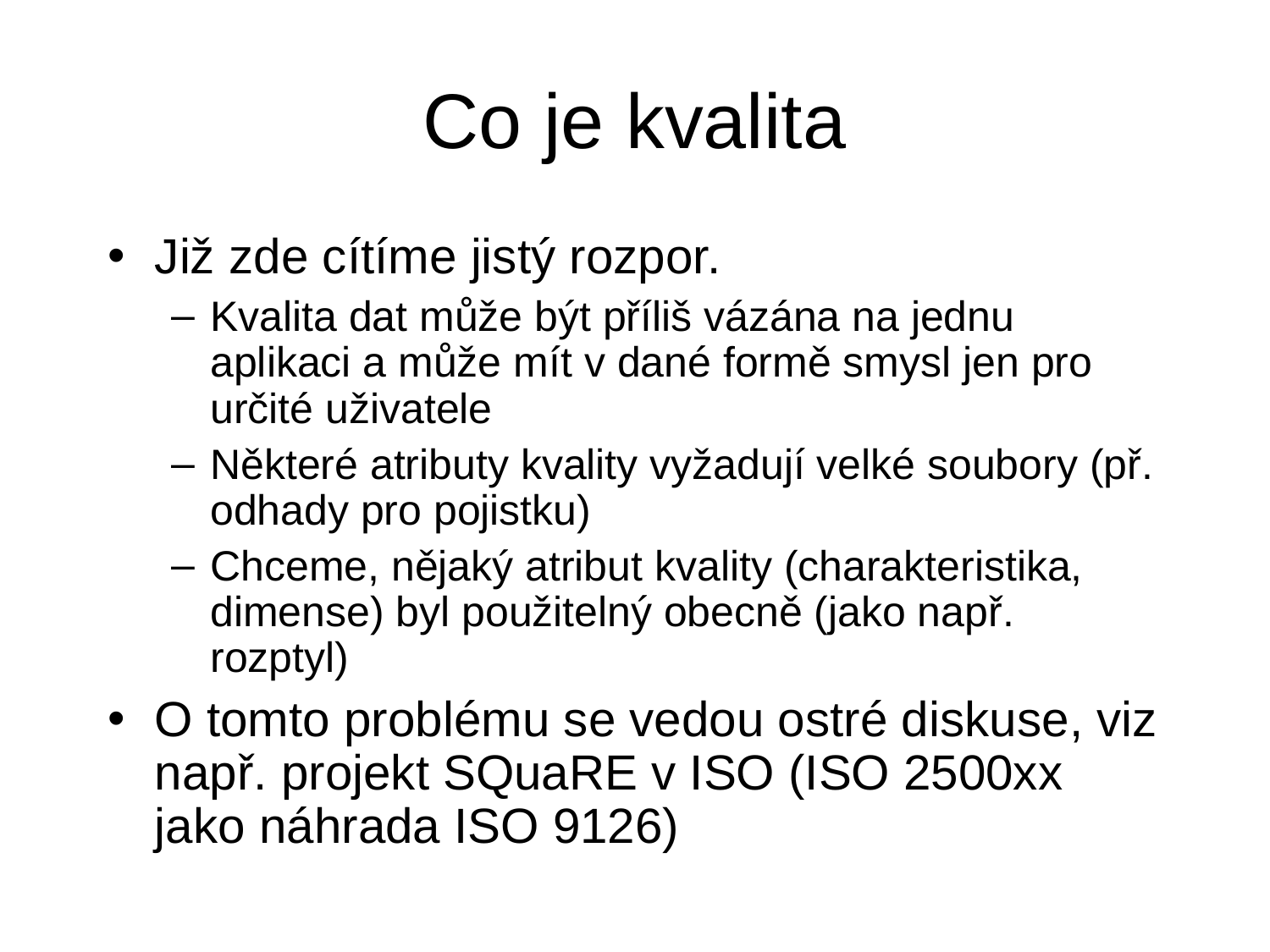

# Co je kvalita
Již zde cítíme jistý rozpor.
Kvalita dat může být příliš vázána na jednu aplikaci a může mít v dané formě smysl jen pro určité uživatele
Některé atributy kvality vyžadují velké soubory (př. odhady pro pojistku)
Chceme, nějaký atribut kvality (charakteristika, dimense) byl použitelný obecně (jako např. rozptyl)
O tomto problému se vedou ostré diskuse, viz např. projekt SQuaRE v ISO (ISO 2500xx jako náhrada ISO 9126)